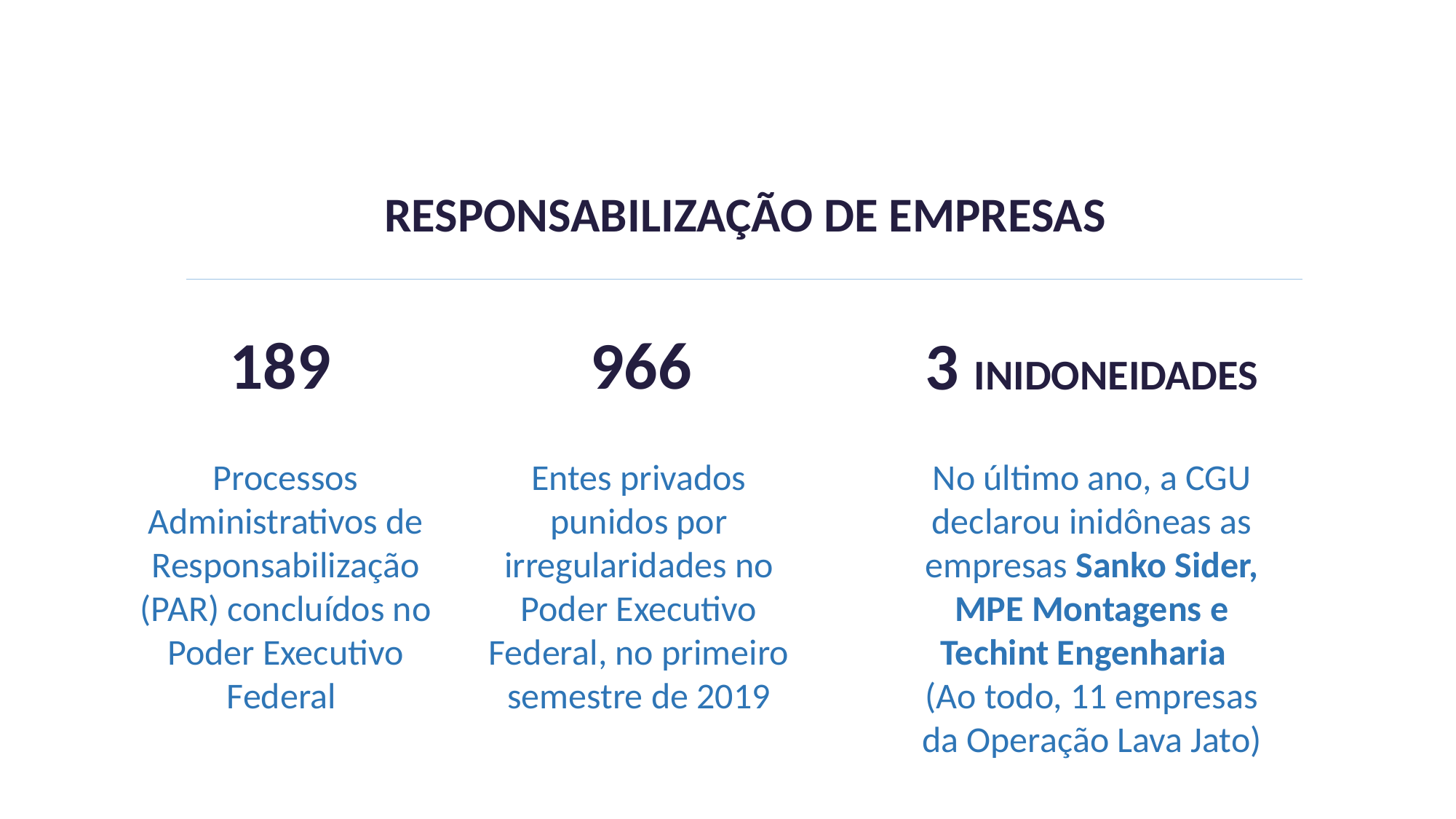

RESPONSABILIZAÇÃO DE EMPRESAS
966
189
3 INIDONEIDADES
Processos Administrativos de Responsabilização (PAR) concluídos no Poder Executivo Federal
Entes privados
punidos por irregularidades no Poder Executivo Federal, no primeiro semestre de 2019
No último ano, a CGU declarou inidôneas as empresas Sanko Sider, MPE Montagens e Techint Engenharia
(Ao todo, 11 empresas da Operação Lava Jato)